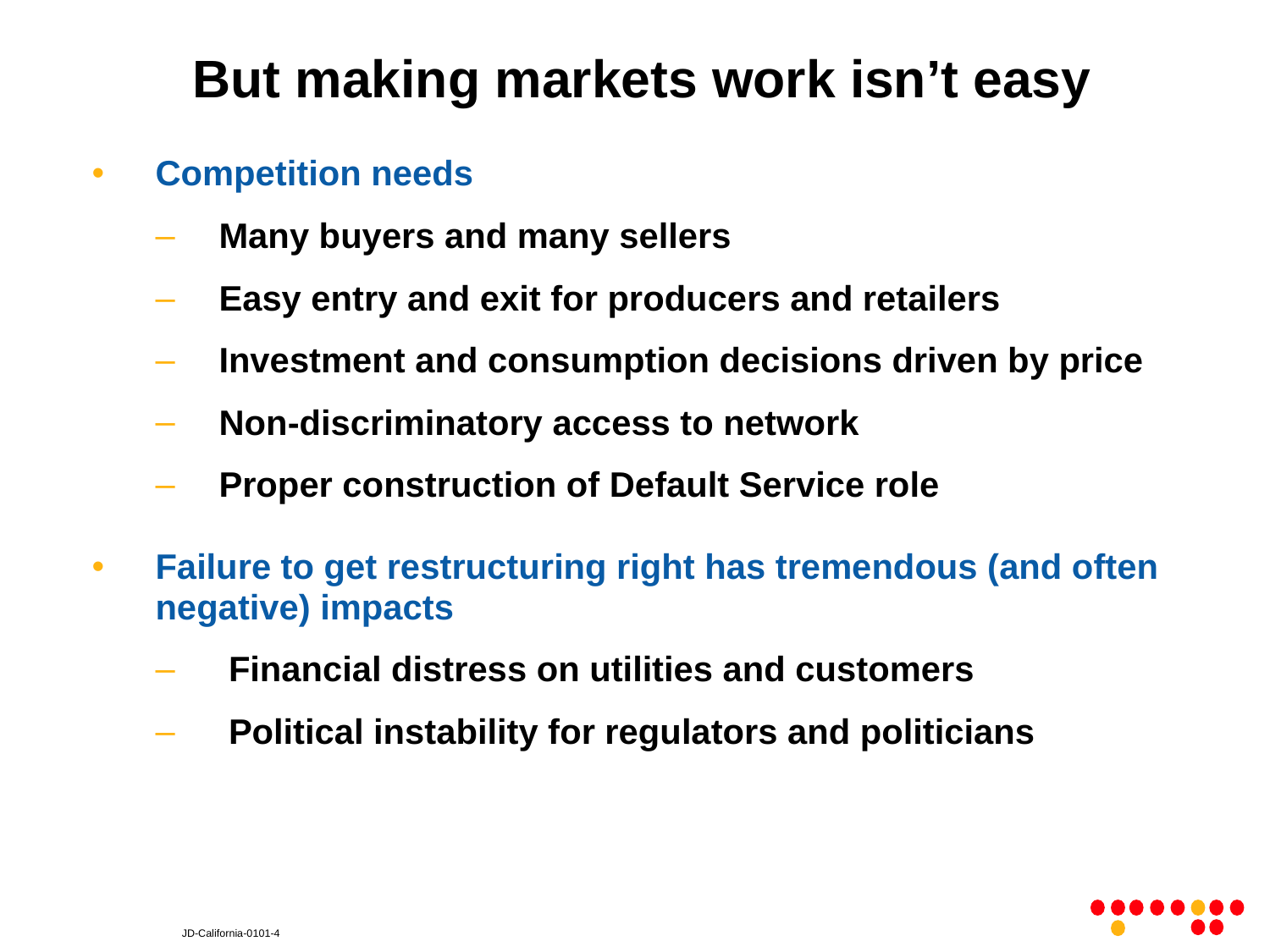

But making markets work isn’t easy
Competition needs
Many buyers and many sellers
Easy entry and exit for producers and retailers
Investment and consumption decisions driven by price
Non-discriminatory access to network
Proper construction of Default Service role
Failure to get restructuring right has tremendous (and often negative) impacts
 Financial distress on utilities and customers
 Political instability for regulators and politicians